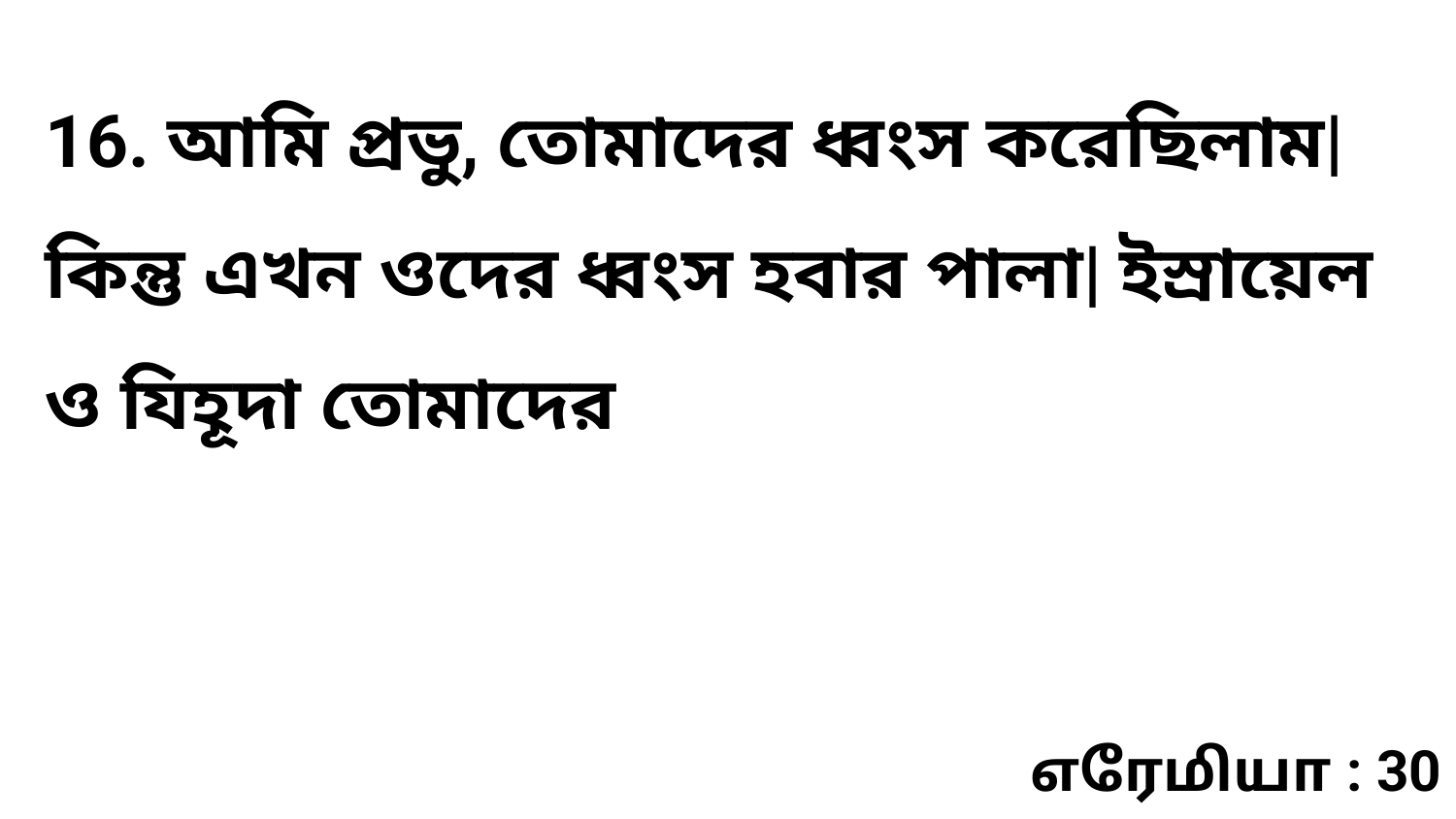

16. আমি প্রভু, তোমাদের ধ্বংস করেছিলাম| কিন্তু এখন ওদের ধ্বংস হবার পালা| ইস্রায়েল ও যিহূদা তোমাদের
எரேமியா : 30